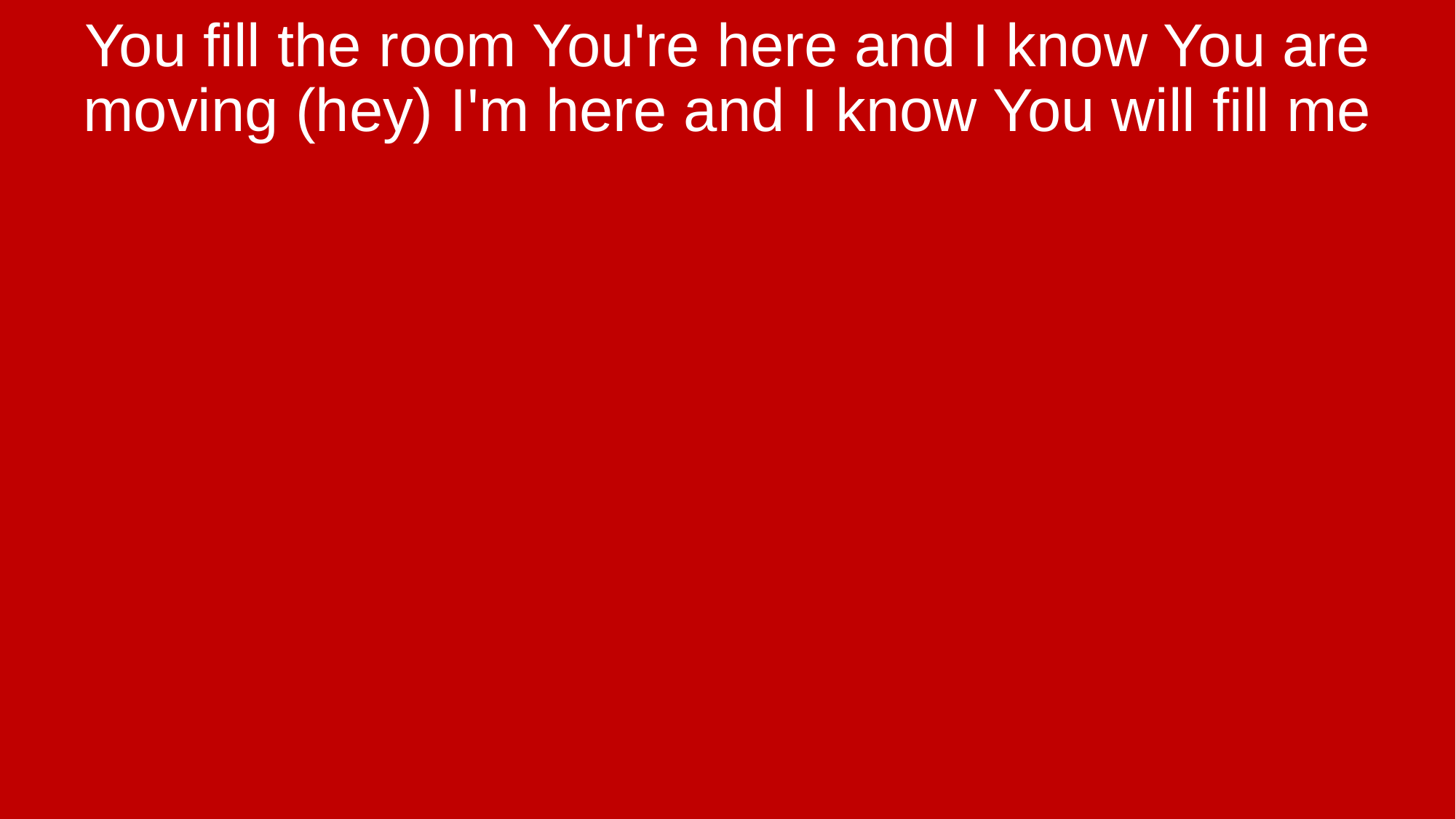

You fill the room You're here and I know You are moving (hey) I'm here and I know You will fill me